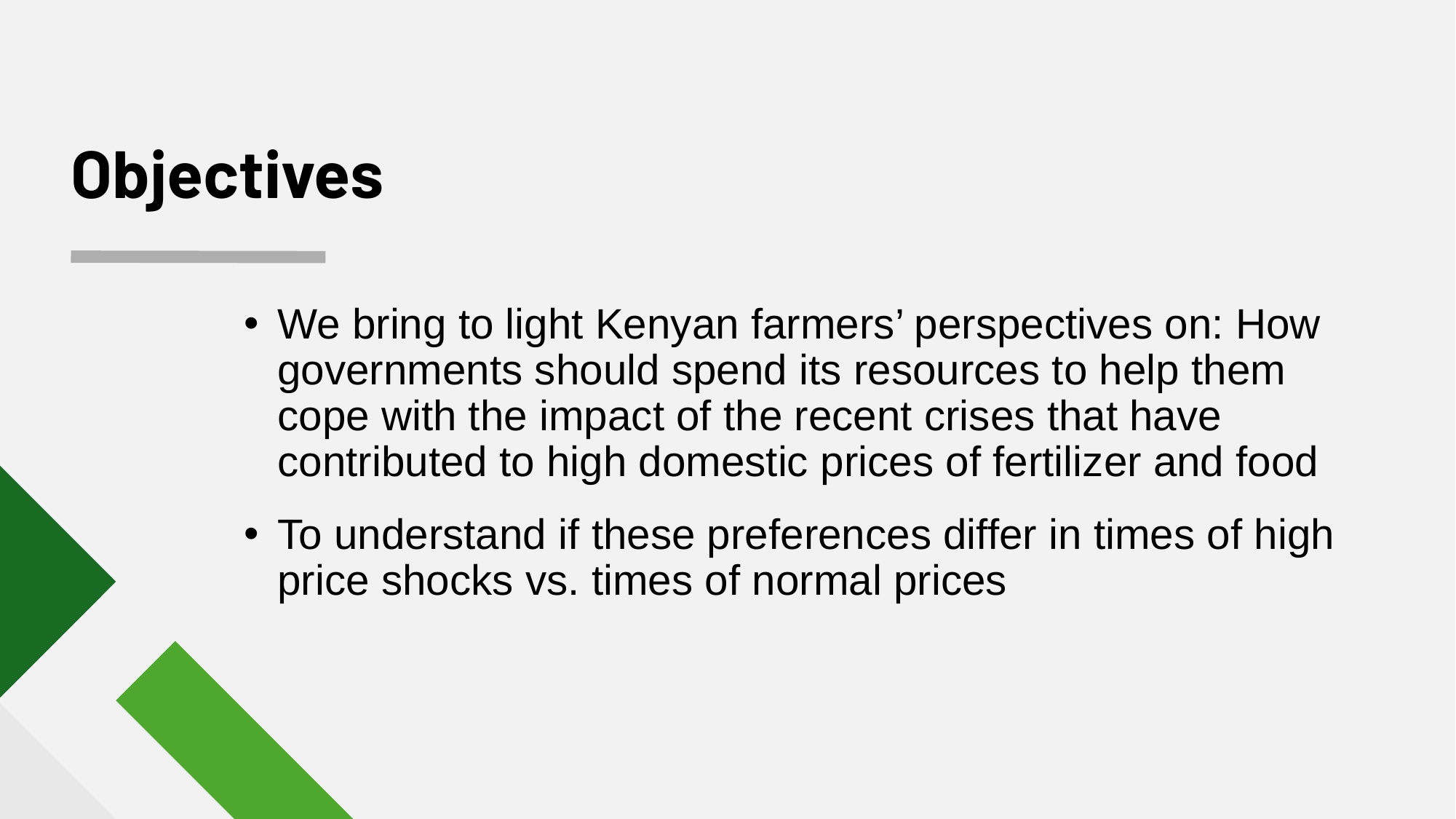

# Objectives
We bring to light Kenyan farmers’ perspectives on: How governments should spend its resources to help them cope with the impact of the recent crises that have contributed to high domestic prices of fertilizer and food
To understand if these preferences differ in times of high price shocks vs. times of normal prices